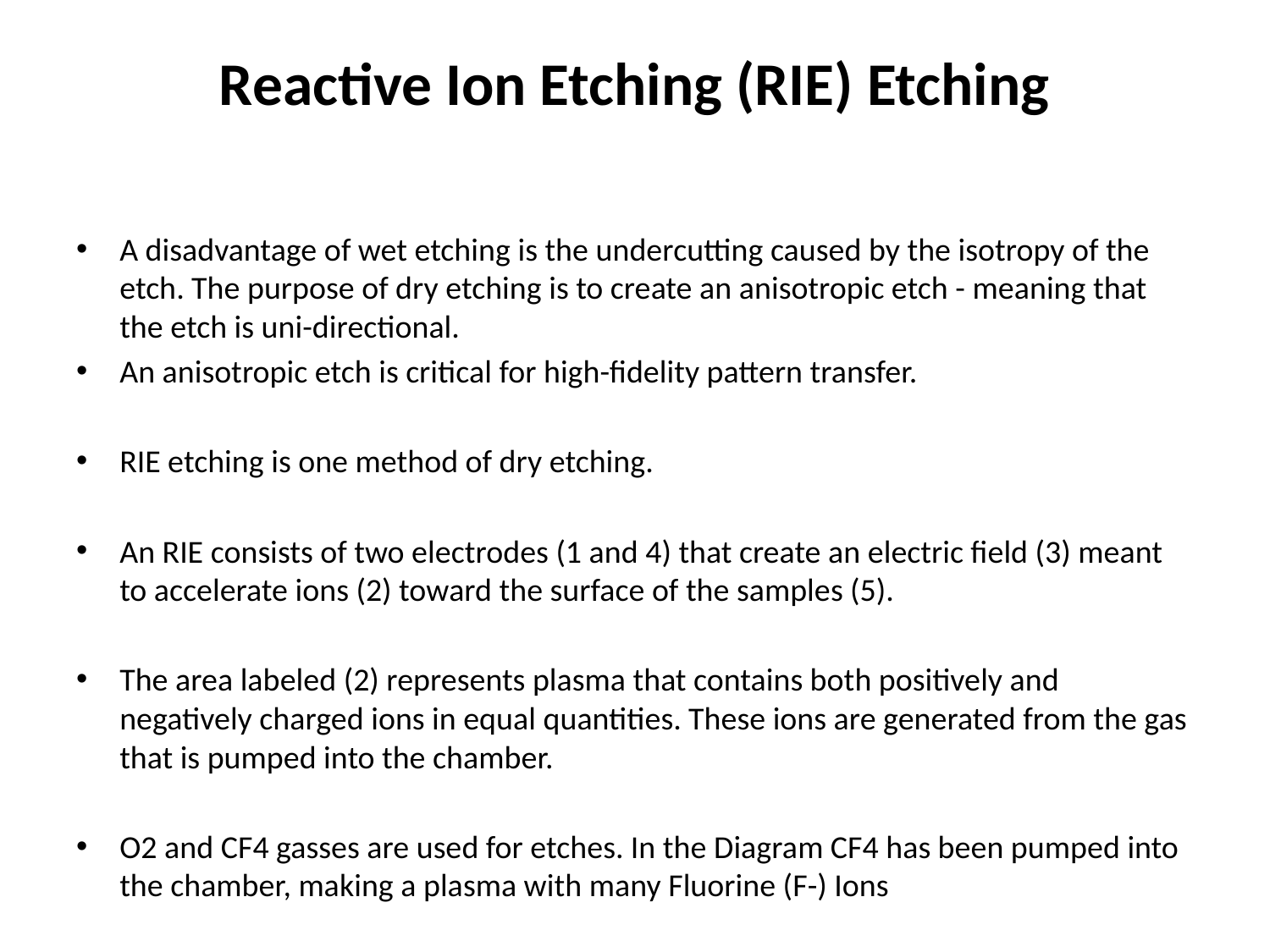

# Reactive Ion Etching (RIE) Etching
A disadvantage of wet etching is the undercutting caused by the isotropy of the etch. The purpose of dry etching is to create an anisotropic etch - meaning that the etch is uni-directional.
An anisotropic etch is critical for high-fidelity pattern transfer.

RIE etching is one method of dry etching.

An RIE consists of two electrodes (1 and 4) that create an electric field (3) meant to accelerate ions (2) toward the surface of the samples (5).

The area labeled (2) represents plasma that contains both positively and negatively charged ions in equal quantities. These ions are generated from the gas that is pumped into the chamber.

O2 and CF4 gasses are used for etches. In the Diagram CF4 has been pumped into the chamber, making a plasma with many Fluorine (F-) Ions